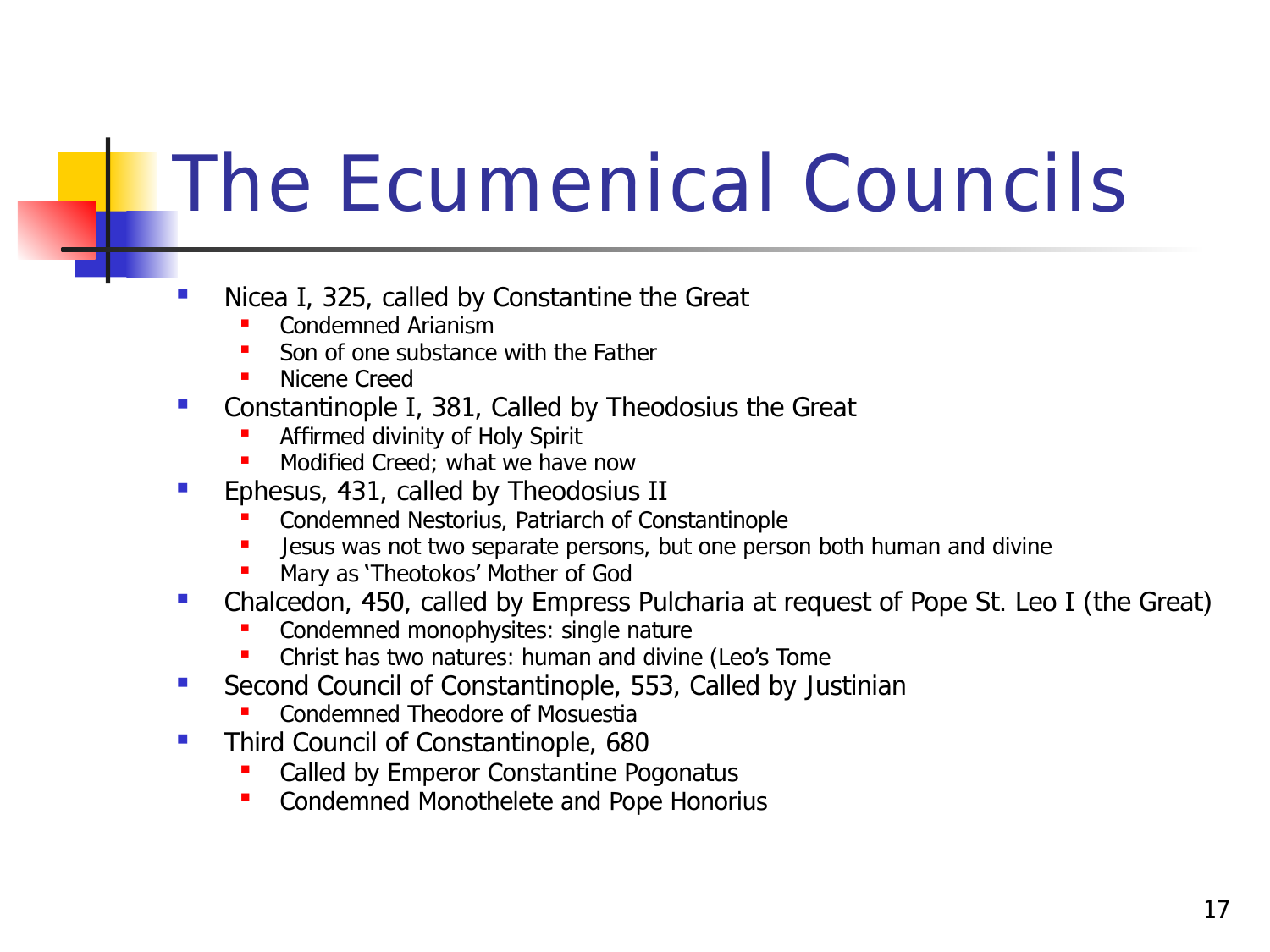

# The Ecumenical Councils
Nicea I, 325, called by Constantine the Great
Condemned Arianism
Son of one substance with the Father
Nicene Creed
Constantinople I, 381, Called by Theodosius the Great
Affirmed divinity of Holy Spirit
Modified Creed; what we have now
Ephesus, 431, called by Theodosius II
Condemned Nestorius, Patriarch of Constantinople
Jesus was not two separate persons, but one person both human and divine
Mary as ‘Theotokos’ Mother of God
Chalcedon, 450, called by Empress Pulcharia at request of Pope St. Leo I (the Great)
Condemned monophysites: single nature
Christ has two natures: human and divine (Leo’s Tome
Second Council of Constantinople, 553, Called by Justinian
Condemned Theodore of Mosuestia
Third Council of Constantinople, 680
Called by Emperor Constantine Pogonatus
Condemned Monothelete and Pope Honorius
17